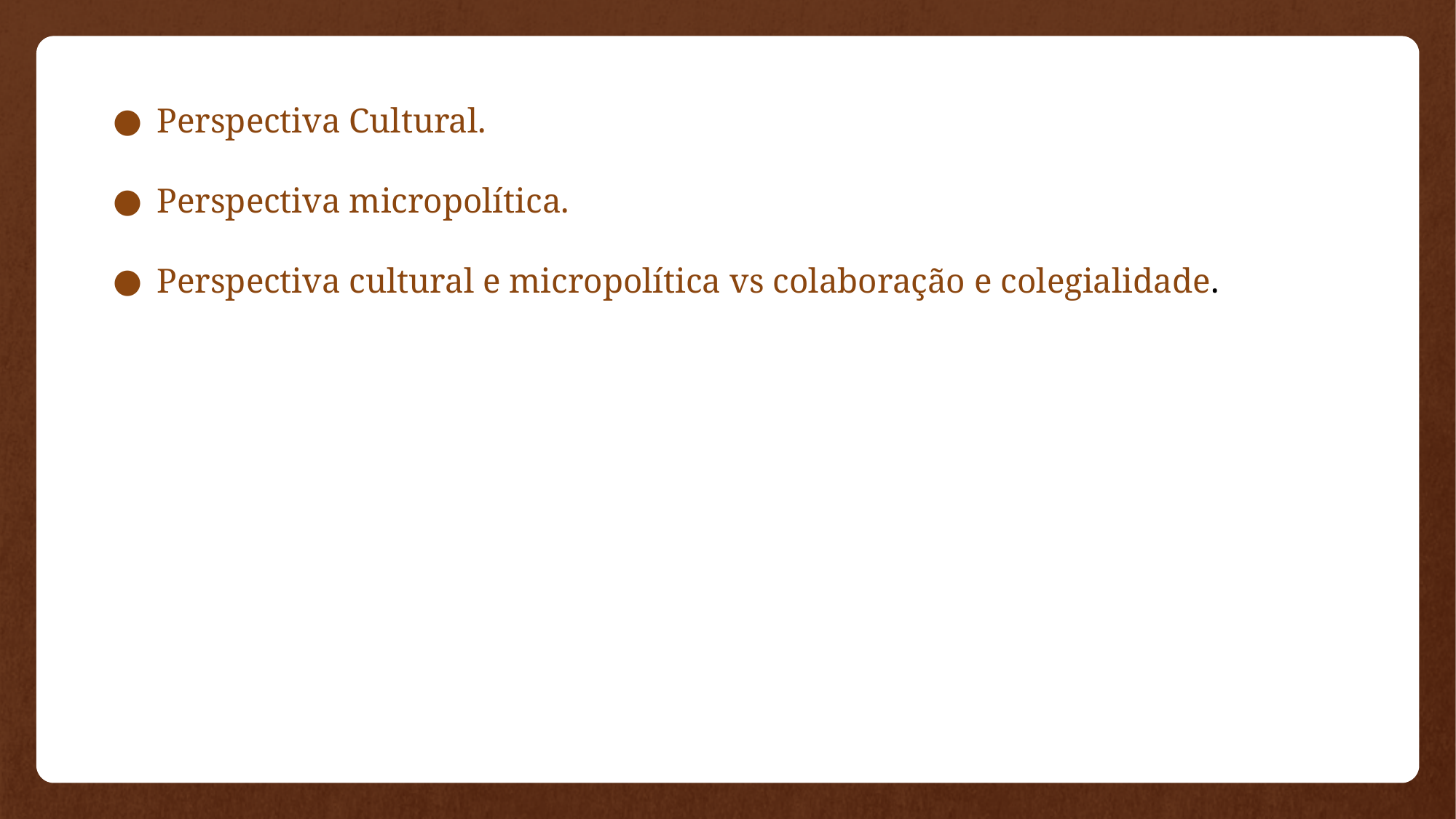

Perspectiva Cultural.

Perspectiva micropolítica.

Perspectiva cultural e micropolítica vs colaboração e colegialidade.